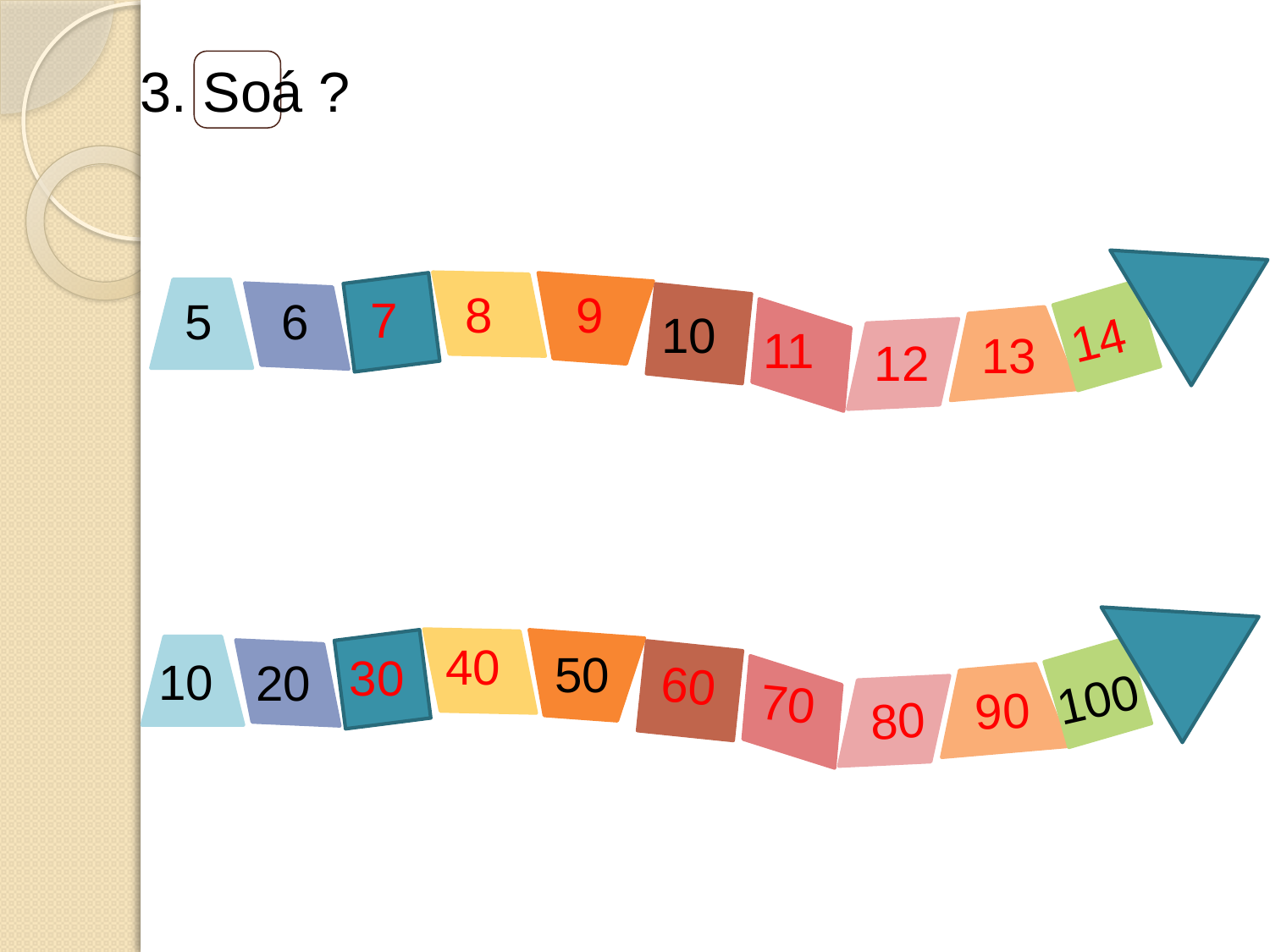

3. Soá ?

9
8

7

6
5

10
14

11
13

12

40

50
30

10
20

60
100

70

90

80